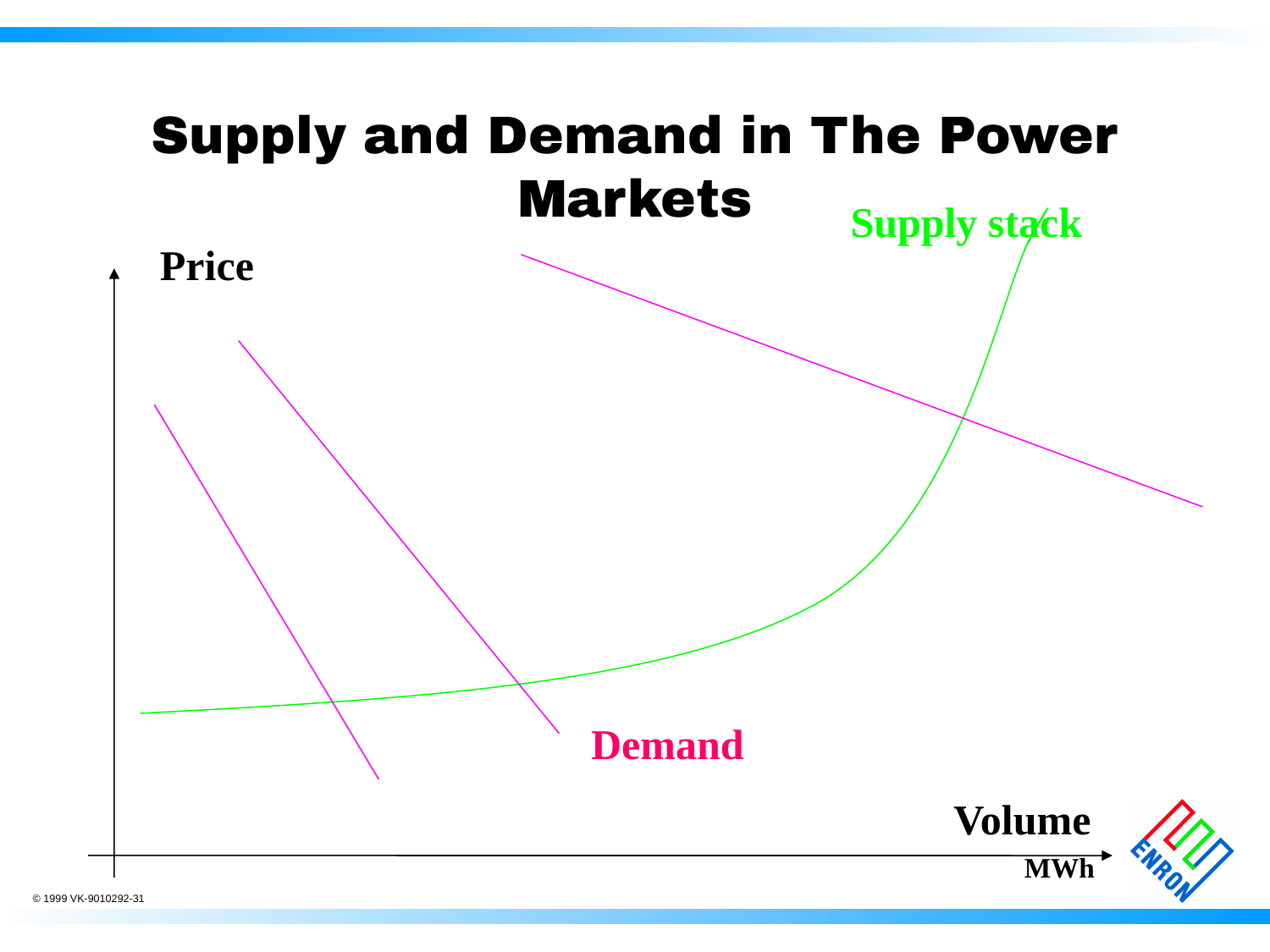

# Supply and Demand in The Power Markets

Supply stack

Price

Demand
Volume
MWh